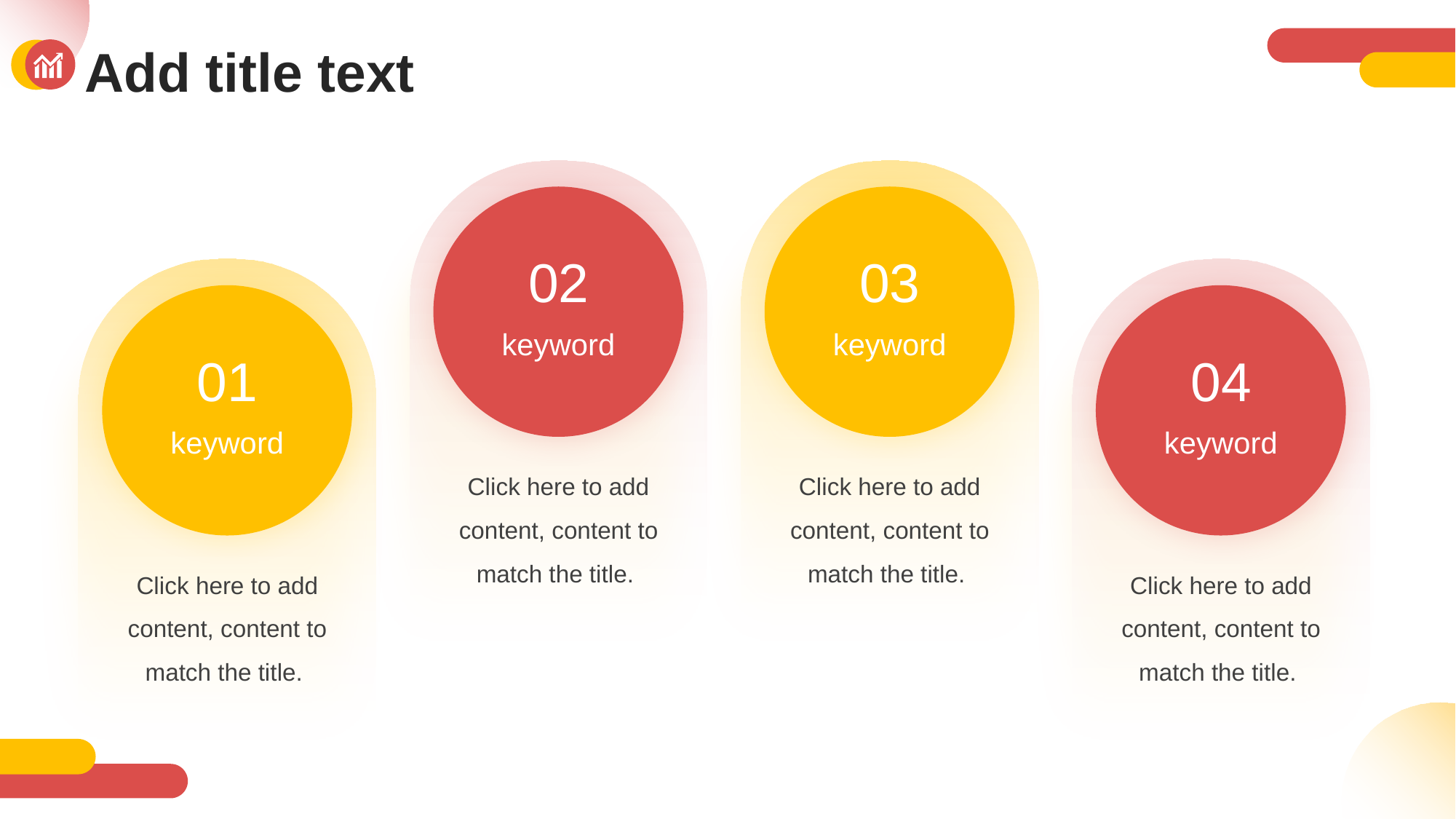

02
keyword
Click here to add content, content to match the title.

03
keyword
Click here to add content, content to match the title.

01
keyword
Click here to add content, content to match the title.

04
keyword
Click here to add content, content to match the title.